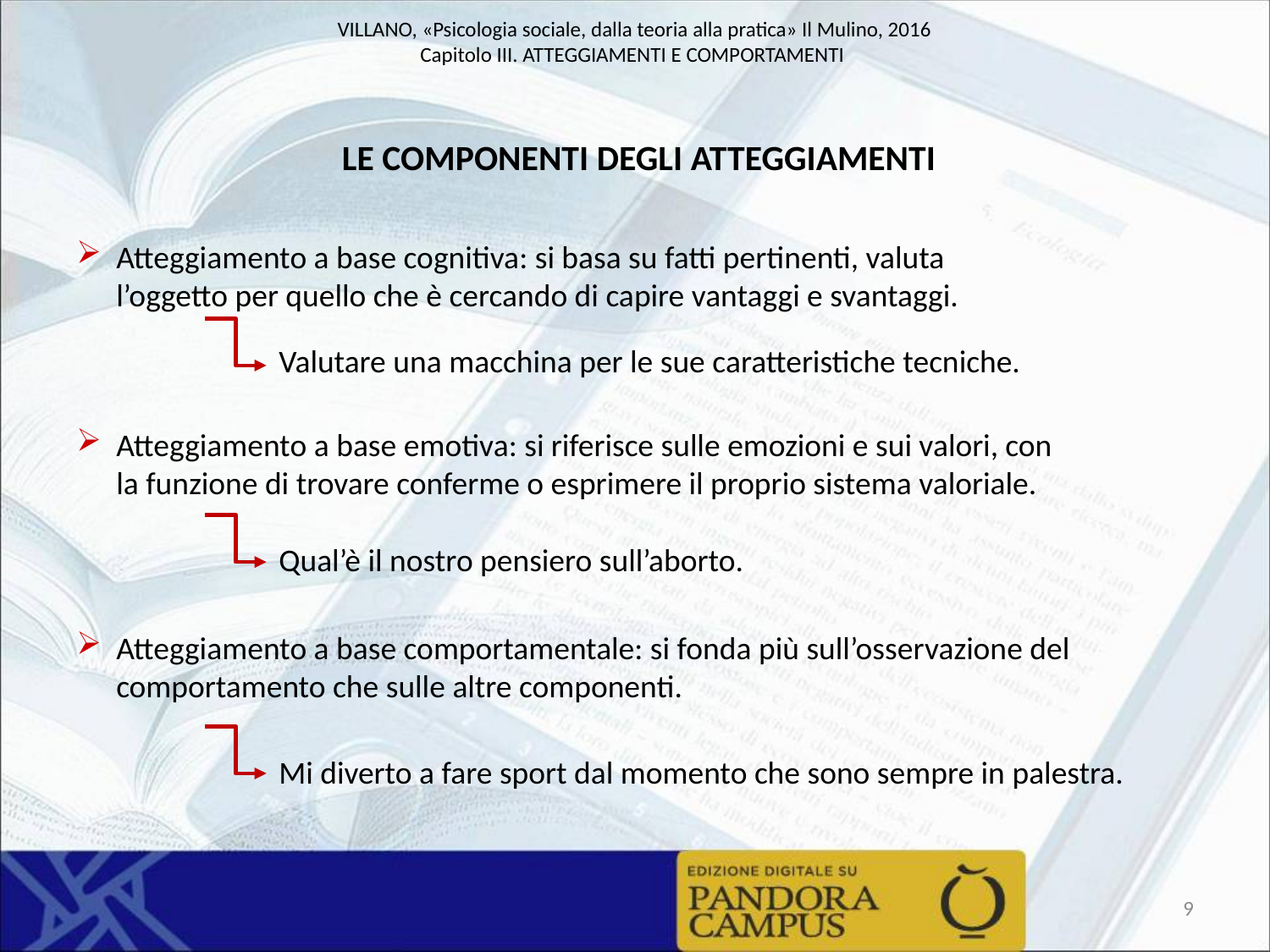

LE COMPONENTI DEGLI ATTEGGIAMENTI
Atteggiamento a base cognitiva: si basa su fatti pertinenti, valuta l’oggetto per quello che è cercando di capire vantaggi e svantaggi.
Valutare una macchina per le sue caratteristiche tecniche.
Atteggiamento a base emotiva: si riferisce sulle emozioni e sui valori, con la funzione di trovare conferme o esprimere il proprio sistema valoriale.
Qual’è il nostro pensiero sull’aborto.
Atteggiamento a base comportamentale: si fonda più sull’osservazione del comportamento che sulle altre componenti.
Mi diverto a fare sport dal momento che sono sempre in palestra.
9